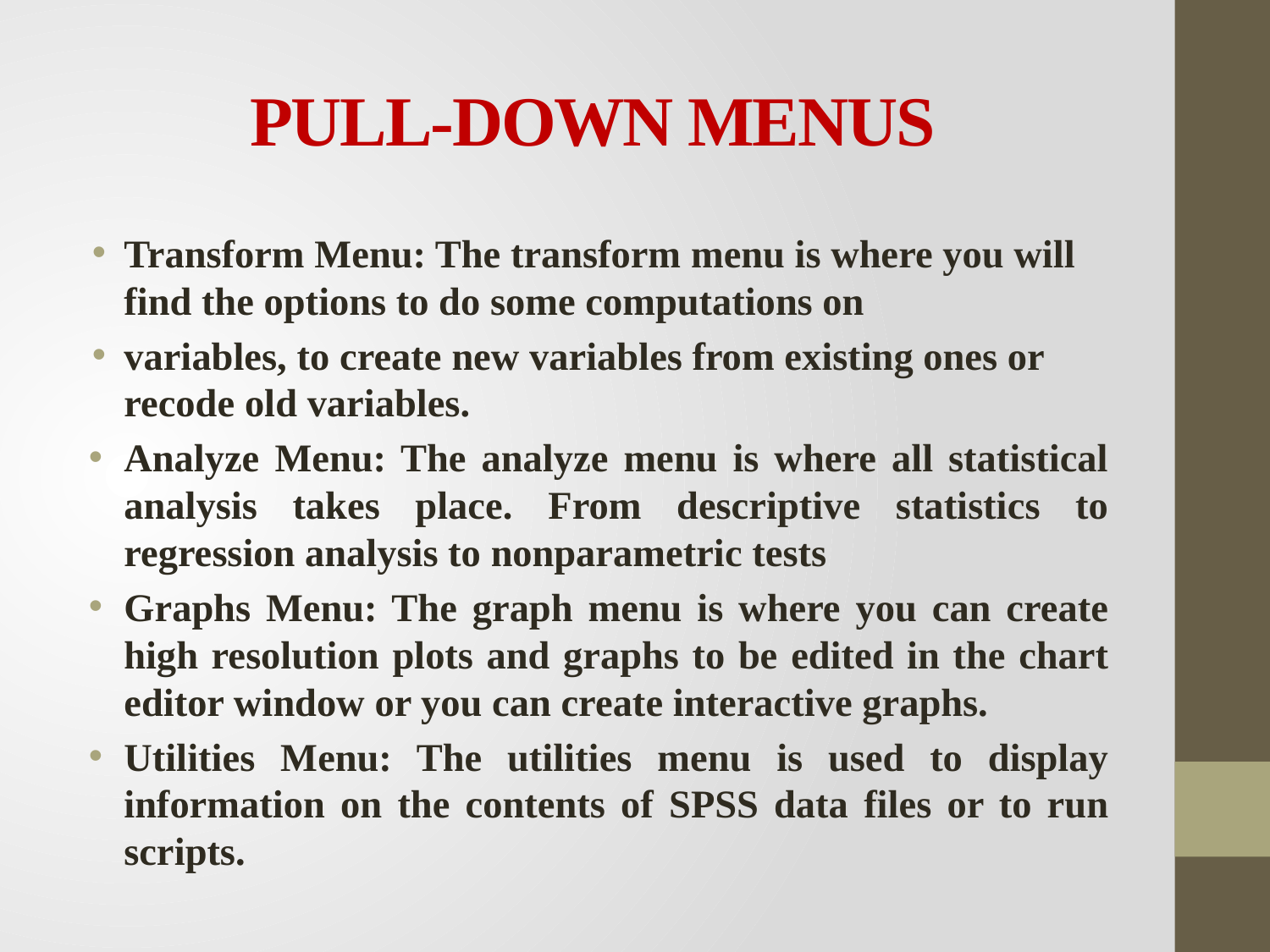

# PULL-DOWN MENUS
Transform Menu: The transform menu is where you will find the options to do some computations on
variables, to create new variables from existing ones or recode old variables.
Analyze Menu: The analyze menu is where all statistical analysis takes place. From descriptive statistics to regression analysis to nonparametric tests
Graphs Menu: The graph menu is where you can create high resolution plots and graphs to be edited in the chart editor window or you can create interactive graphs.
Utilities Menu: The utilities menu is used to display information on the contents of SPSS data files or to run scripts.